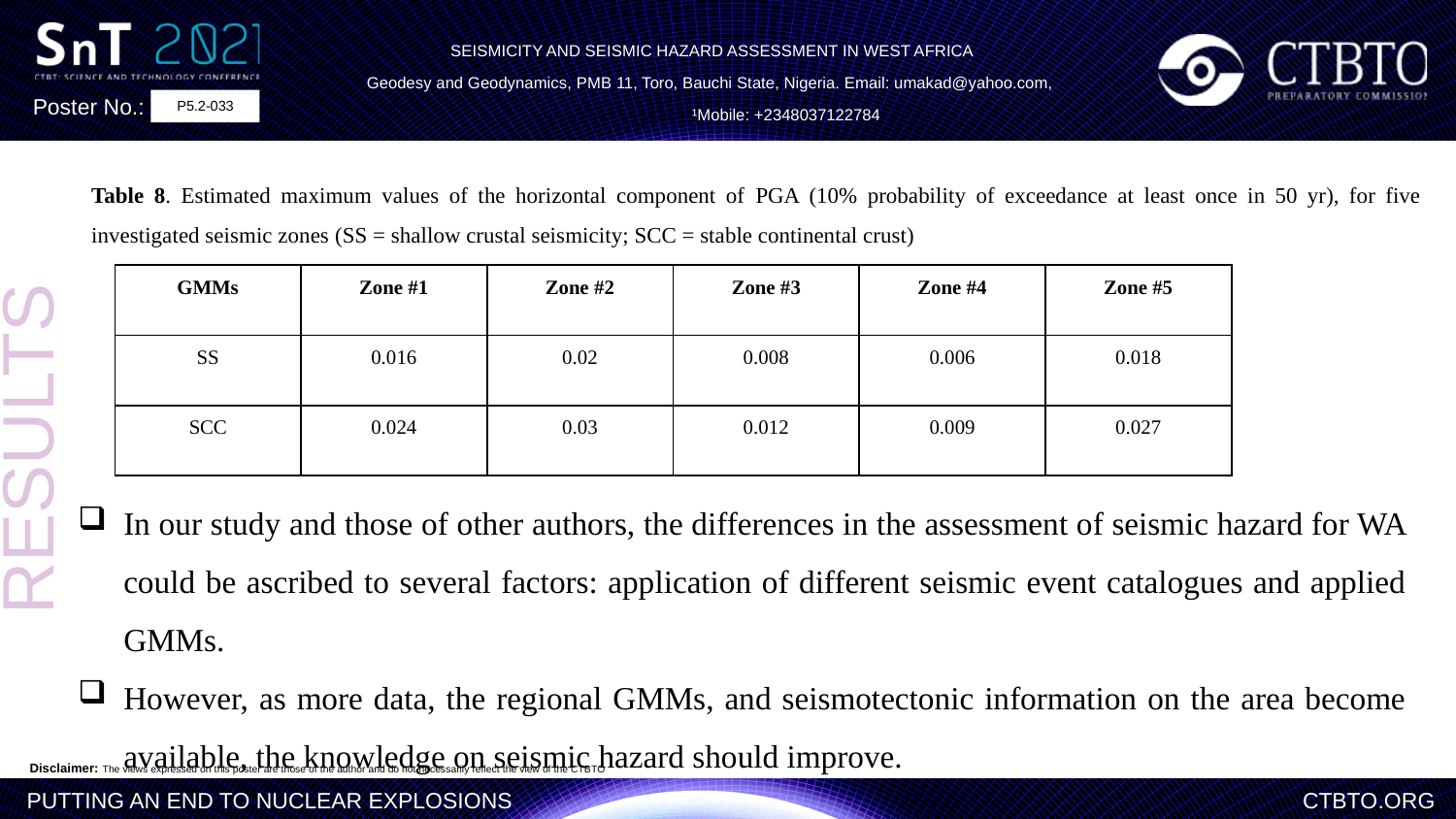

SEISMICITY AND SEISMIC HAZARD ASSESSMENT IN WEST AFRICA
Geodesy and Geodynamics, PMB 11, Toro, Bauchi State, Nigeria. Email: umakad@yahoo.com,
                                ¹Mobile: +2348037122784
P5.2-033

Table 8. Estimated maximum values of the horizontal component of PGA (10% probability of exceedance at least once in 50 yr), for five investigated seismic zones (SS = shallow crustal seismicity; SCC = stable continental crust)
| GMMs | Zone #1 | Zone #2 | Zone #3 | Zone #4 | Zone #5 |
| --- | --- | --- | --- | --- | --- |
| SS | 0.016 | 0.02 | 0.008 | 0.006 | 0.018 |
| SCC | 0.024 | 0.03 | 0.012 | 0.009 | 0.027 |
RESULTS
In our study and those of other authors, the differences in the assessment of seismic hazard for WA could be ascribed to several factors: application of different seismic event catalogues and applied GMMs.
However, as more data, the regional GMMs, and seismotectonic information on the area become available, the knowledge on seismic hazard should improve.